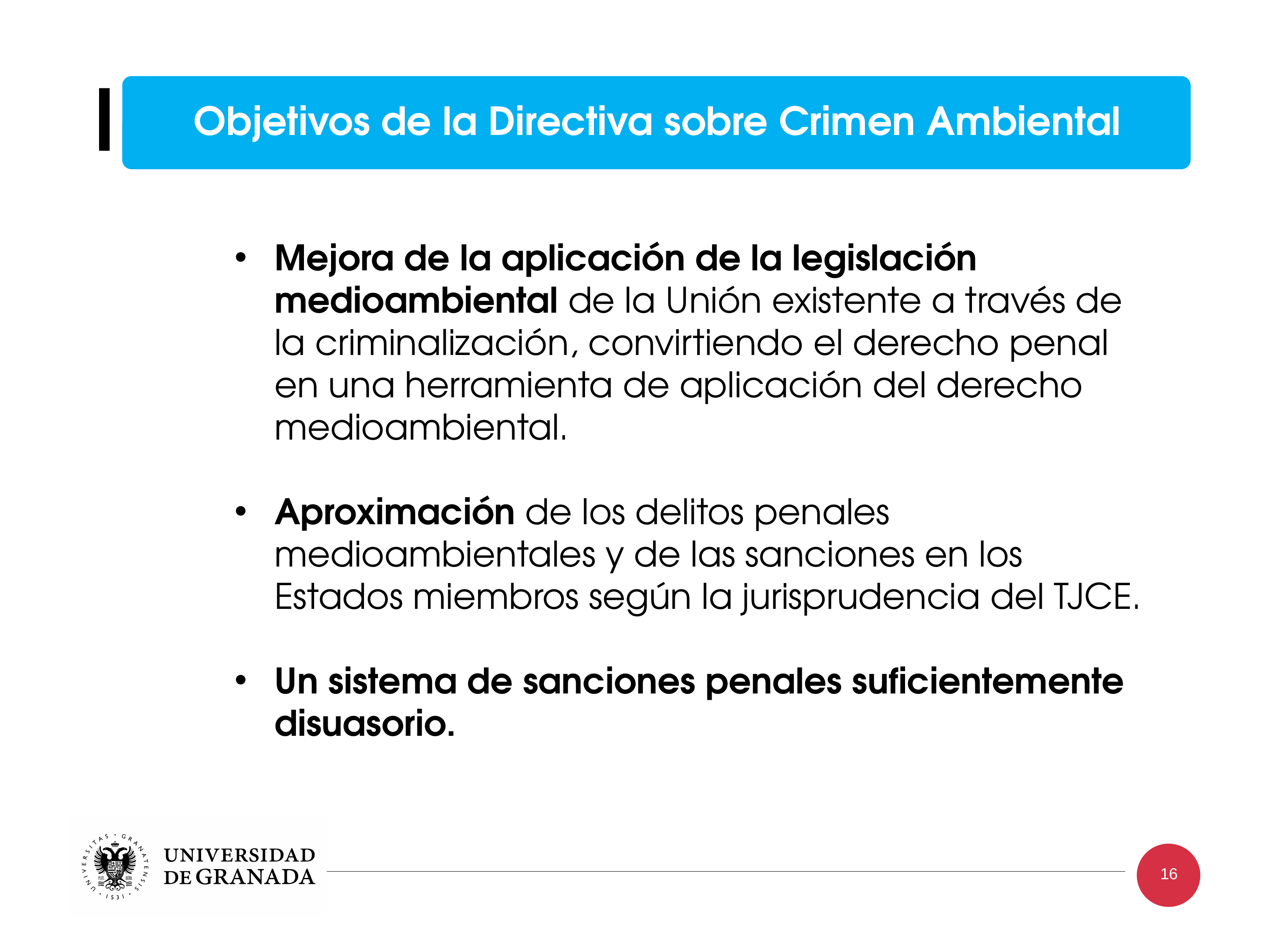

Objetivos de la Directiva sobre Crimen Ambiental

Mejora de la aplicación de la legislación medioambiental de la Unión existente a través de la criminalización, convirtiendo el derecho penal en una herramienta de aplicación del derecho medioambiental.

Aproximación de los delitos penales medioambientales y de las sanciones en los Estados miembros según la jurisprudencia del TJCE.

Un sistema de sanciones penales suficientemente disuasorio.